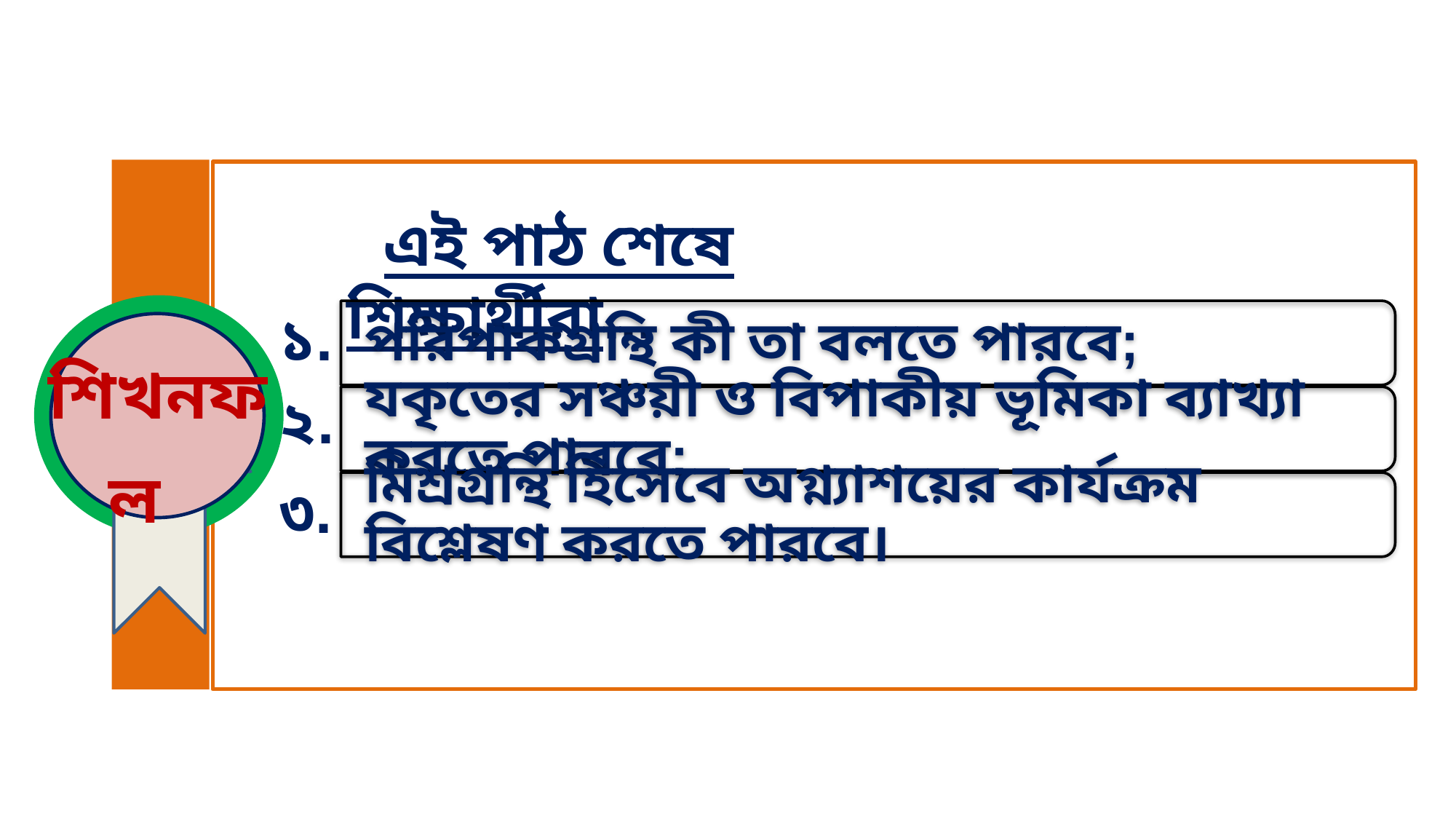

এই পাঠ শেষে শিক্ষার্থীরা...
পরিপাকগ্রন্থি কী তা বলতে পারবে;
যকৃতের সঞ্চয়ী ও বিপাকীয় ভূমিকা ব্যাখ্যা করতে পারবে;
মিশ্রগ্রন্থি হিসেবে অগ্ন্যাশয়ের কার্যক্রম বিশ্লেষণ করতে পারবে।

১.

শিখনফল
২.

৩.